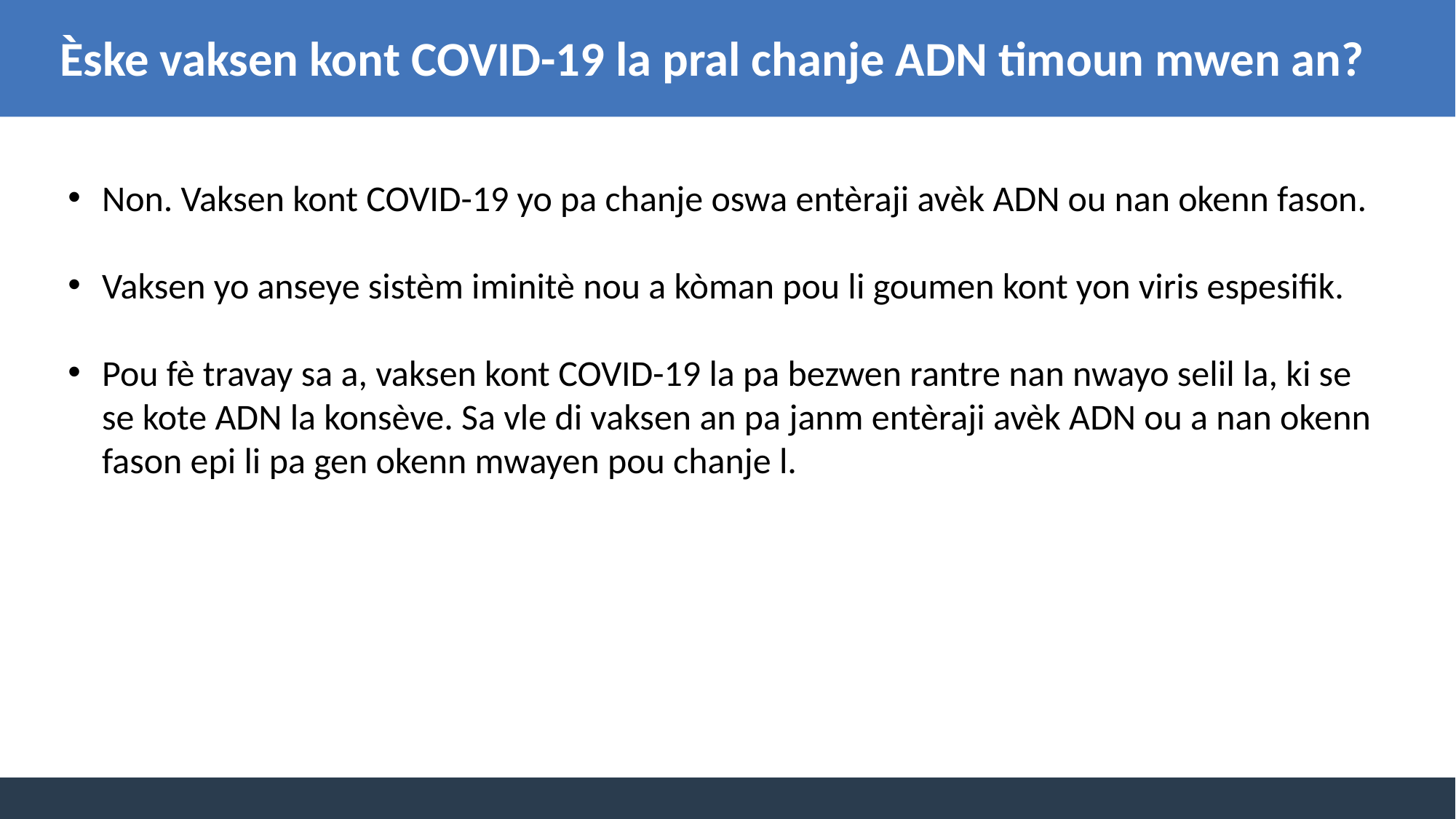

Èske vaksen kont COVID-19 la pral chanje ADN timoun mwen an?
Non. Vaksen kont COVID-19 yo pa chanje oswa entèraji avèk ADN ou nan okenn fason.

Vaksen yo anseye sistèm iminitè nou a kòman pou li goumen kont yon viris espesifik.

Pou fè travay sa a, vaksen kont COVID-19 la pa bezwen rantre nan nwayo selil la, ki se se kote ADN la konsève. Sa vle di vaksen an pa janm entèraji avèk ADN ou a nan okenn fason epi li pa gen okenn mwayen pou chanje l.